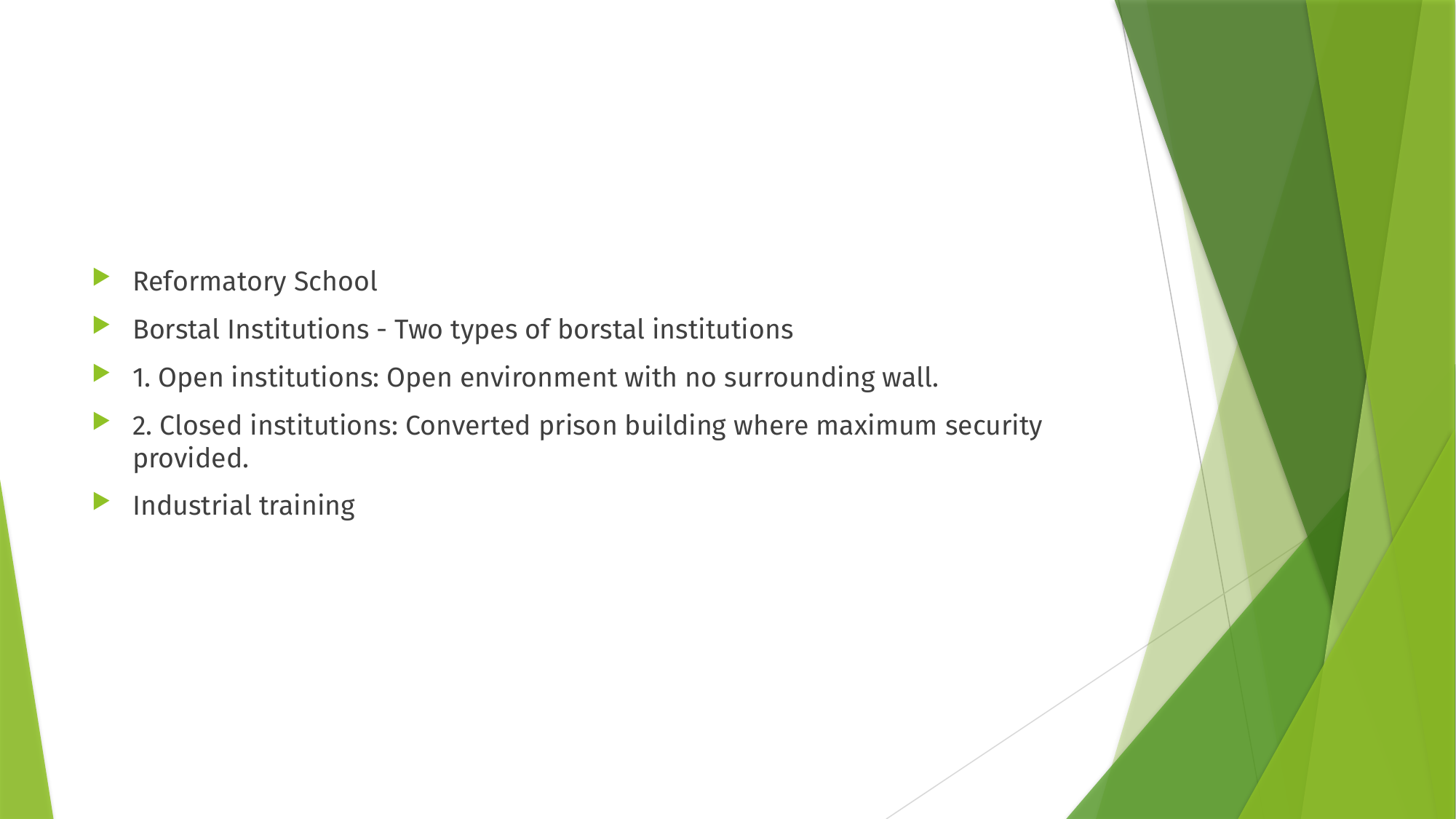

#
Reformatory School
Borstal Institutions - Two types of borstal institutions
1. Open institutions: Open environment with no surrounding wall.
2. Closed institutions: Converted prison building where maximum security provided.
Industrial training